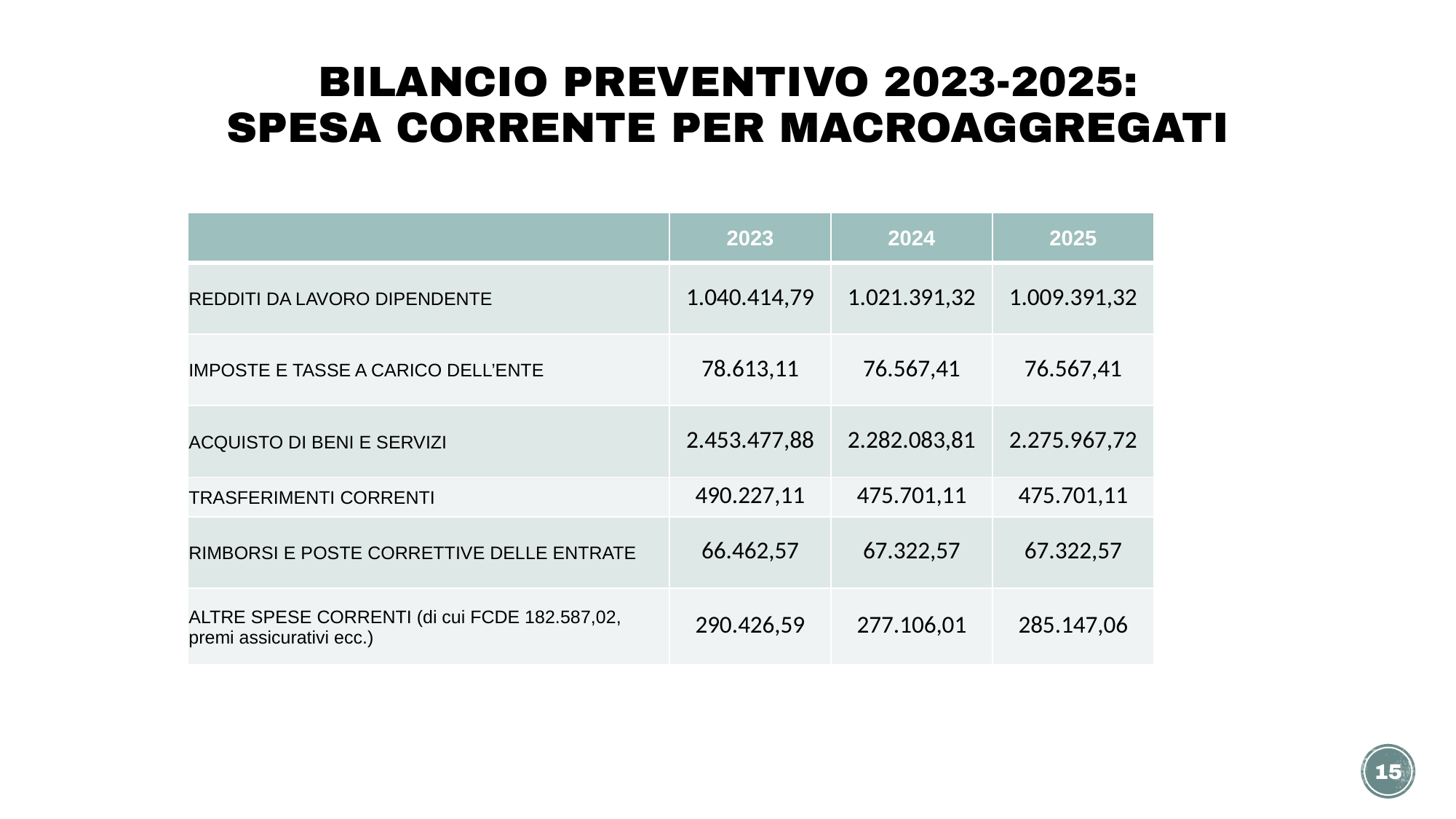

# BILANCIO PREVENTIVO 2023-2025: SPESA CORRENTE PER MACROAGGREGATI
|  | 2023 | 2024 | 2025 |
| --- | --- | --- | --- |
| REDDITI DA LAVORO DIPENDENTE | 1.040.414,79 | 1.021.391,32 | 1.009.391,32 |
| IMPOSTE E TASSE A CARICO DELL’ENTE | 78.613,11 | 76.567,41 | 76.567,41 |
| ACQUISTO DI BENI E SERVIZI | 2.453.477,88 | 2.282.083,81 | 2.275.967,72 |
| TRASFERIMENTI CORRENTI | 490.227,11 | 475.701,11 | 475.701,11 |
| RIMBORSI E POSTE CORRETTIVE DELLE ENTRATE | 66.462,57 | 67.322,57 | 67.322,57 |
| ALTRE SPESE CORRENTI (di cui FCDE 182.587,02, premi assicurativi ecc.) | 290.426,59 | 277.106,01 | 285.147,06 |
15